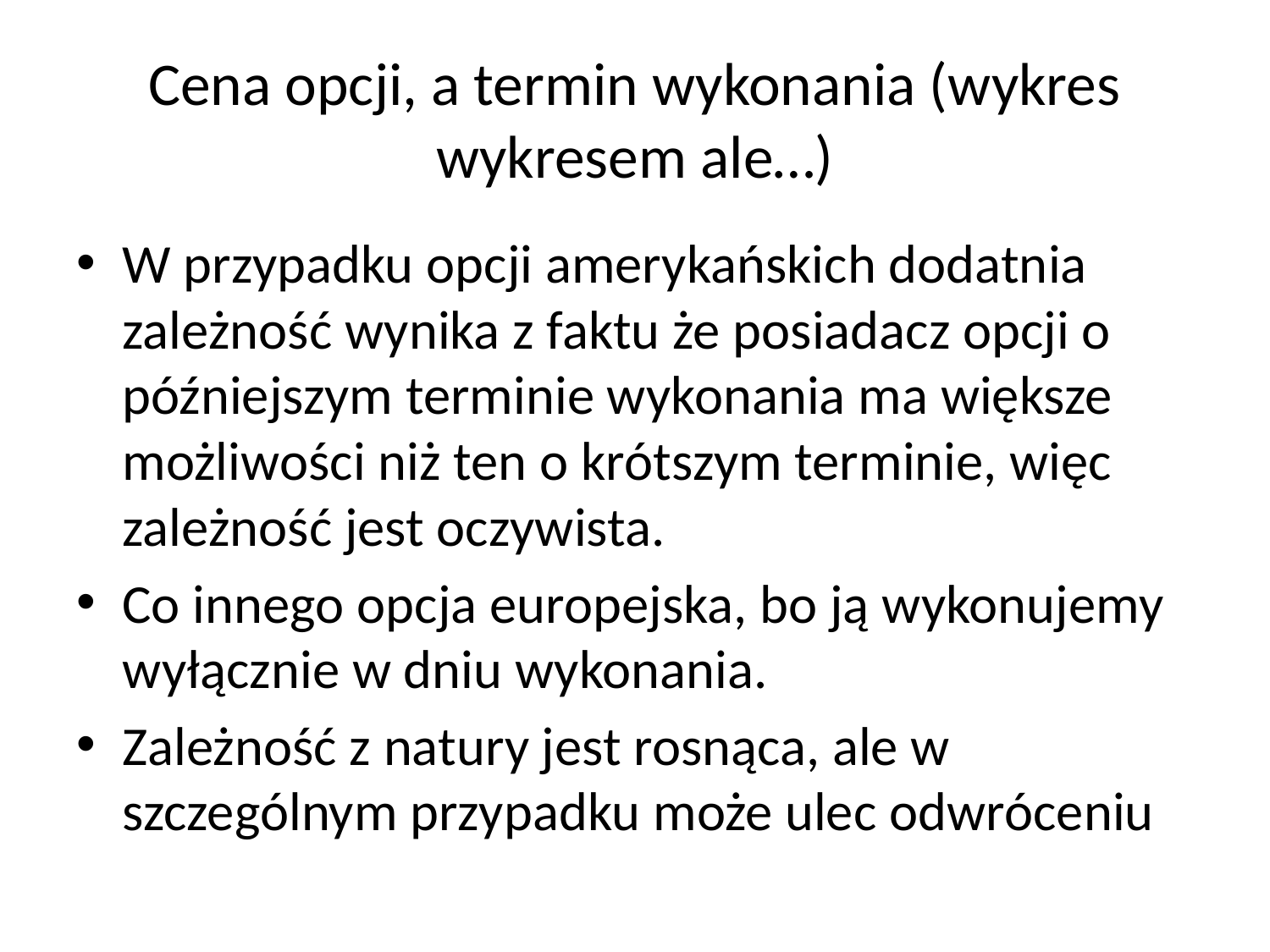

# Cena opcji, a termin wykonania (wykres wykresem ale…)
W przypadku opcji amerykańskich dodatnia zależność wynika z faktu że posiadacz opcji o późniejszym terminie wykonania ma większe możliwości niż ten o krótszym terminie, więc zależność jest oczywista.
Co innego opcja europejska, bo ją wykonujemy wyłącznie w dniu wykonania.
Zależność z natury jest rosnąca, ale w szczególnym przypadku może ulec odwróceniu